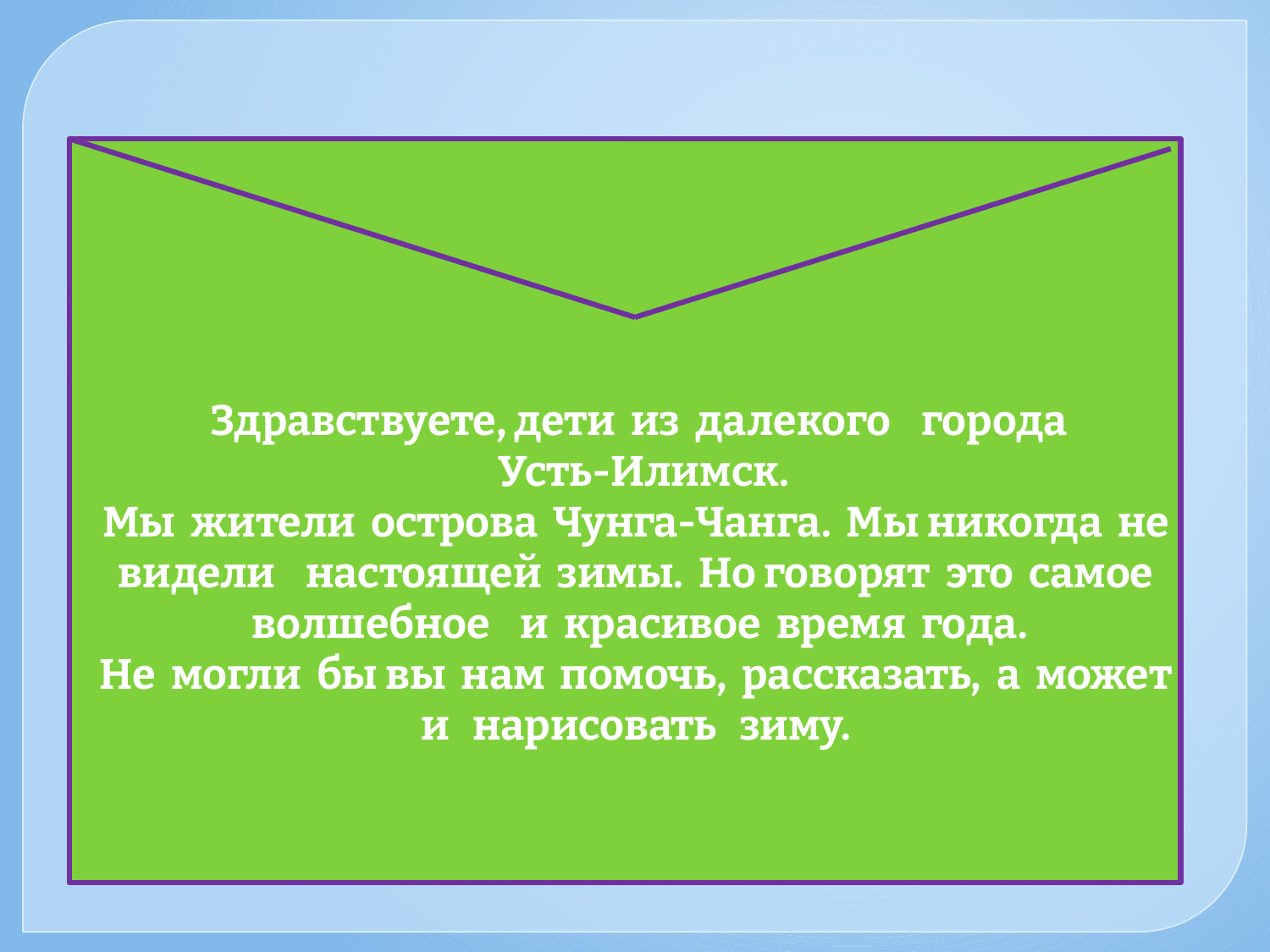

Здравствуете, дети  из  далекого    города
 Усть-Илимск.
Мы  жители  острова  Чунга-Чанга.  Мы никогда  не  видели    настоящей  зимы.  Но говорят  это  самое  волшебное    и  красивое  время  года.
Не  могли  бы вы  нам  помочь,  рассказать,  а  может  и   нарисовать   зиму.